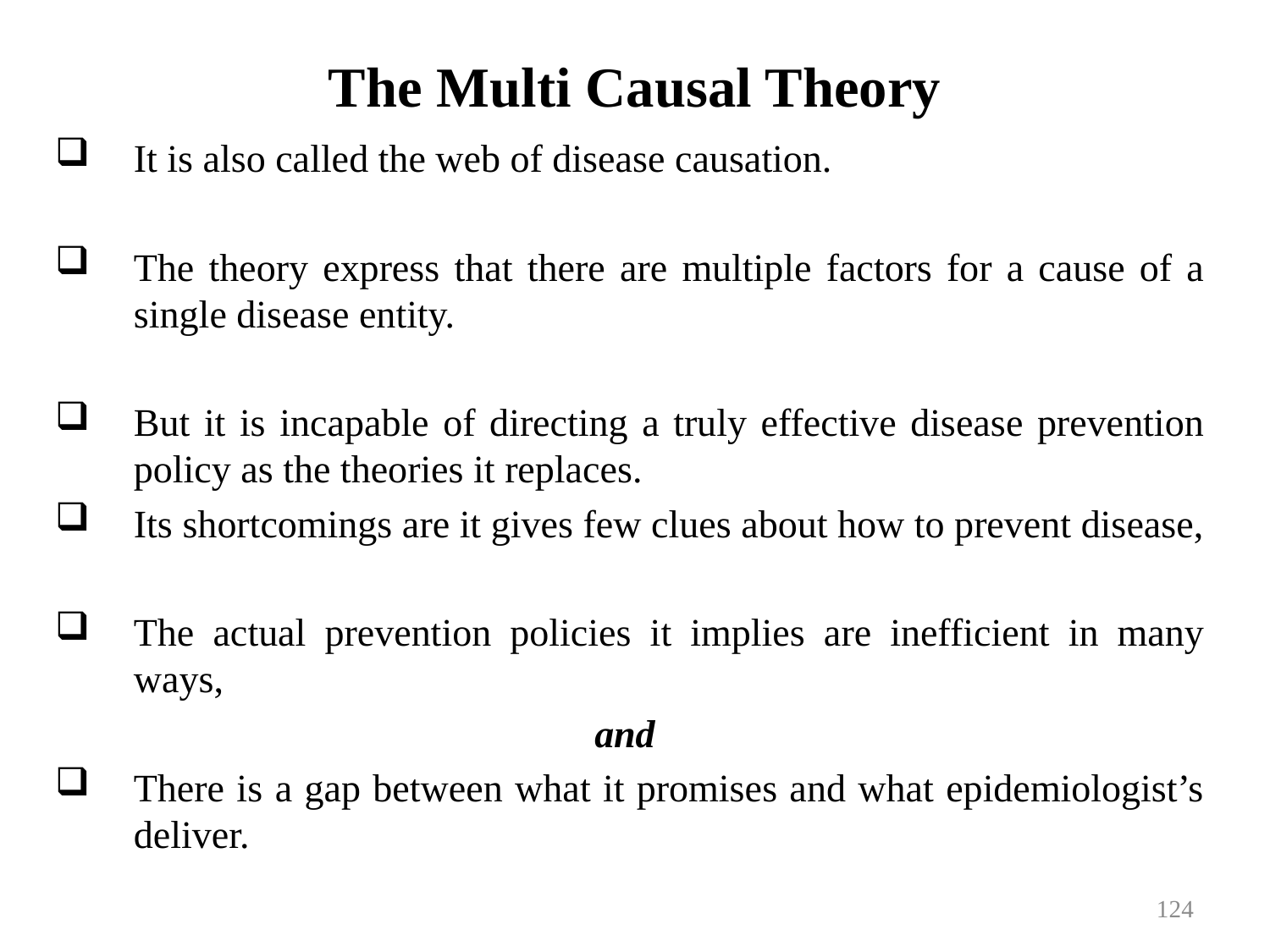

# The Multi Causal Theory
It is also called the web of disease causation.

The theory express that there are multiple factors for a cause of a single disease entity.

But it is incapable of directing a truly effective disease prevention policy as the theories it replaces.
Its shortcomings are it gives few clues about how to prevent disease,

The actual prevention policies it implies are inefficient in many ways,
and
There is a gap between what it promises and what epidemiologist’s deliver.

124